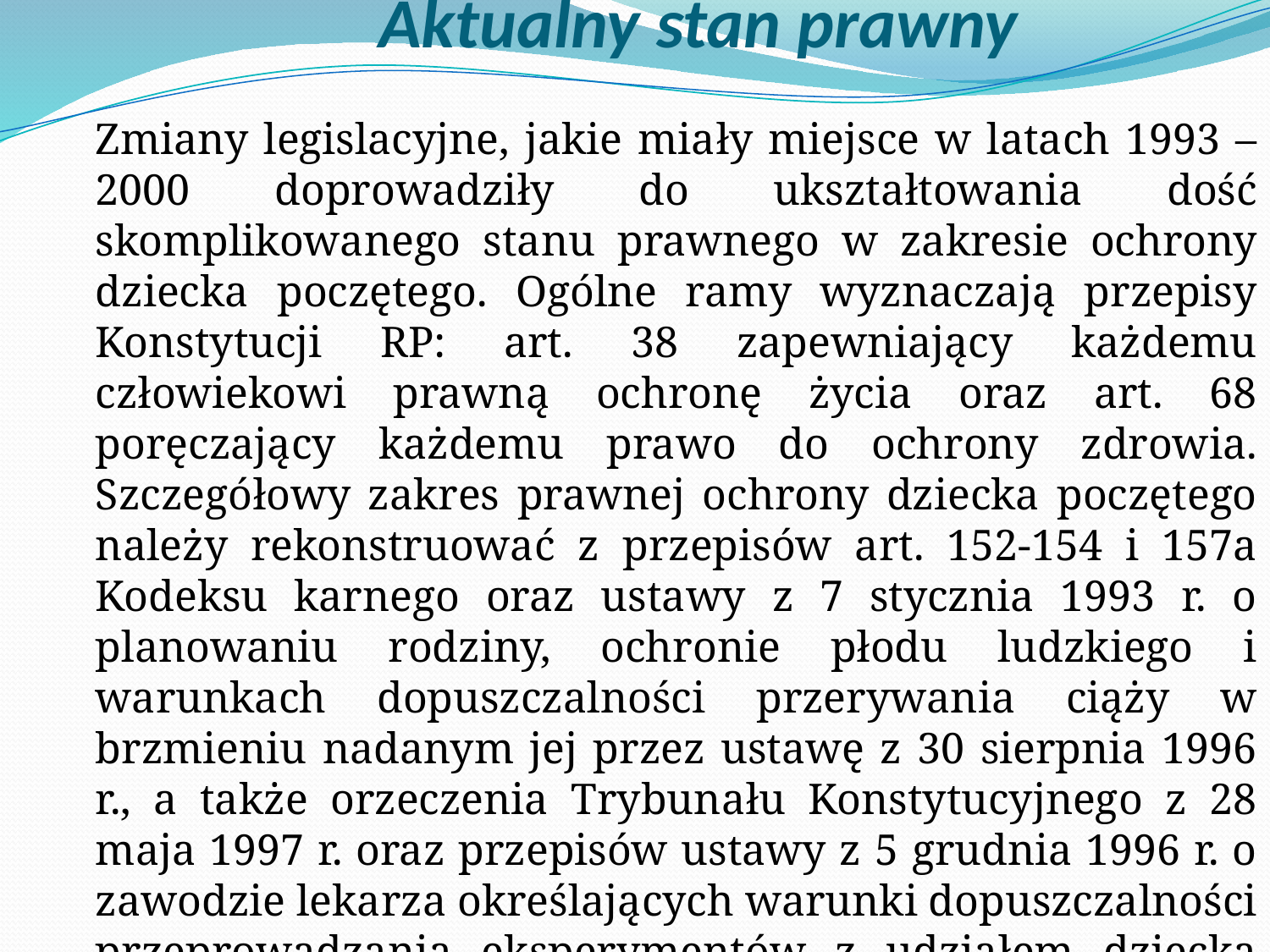

# Aktualny stan prawny
	Zmiany legislacyjne, jakie miały miejsce w latach 1993 – 2000 doprowadziły do ukształtowania dość skomplikowanego stanu prawnego w zakresie ochrony dziecka poczętego. Ogólne ramy wyznaczają przepisy Konstytucji RP: art. 38 zapewniający każdemu człowiekowi prawną ochronę życia oraz art. 68 poręczający każdemu prawo do ochrony zdrowia. Szczegółowy zakres prawnej ochrony dziecka poczętego należy rekonstruować z przepisów art. 152-154 i 157a Kodeksu karnego oraz ustawy z 7 stycznia 1993 r. o planowaniu rodziny, ochronie płodu ludzkiego i warunkach dopuszczalności przerywania ciąży w brzmieniu nadanym jej przez ustawę z 30 sierpnia 1996 r., a także orzeczenia Trybunału Konstytucyjnego z 28 maja 1997 r. oraz przepisów ustawy z 5 grudnia 1996 r. o zawodzie lekarza określających warunki dopuszczalności przeprowadzania eksperymentów z udziałem dziecka poczętego, ze zmianami wprowadzonymi przez ustawę z 8 lipca 1999 r.